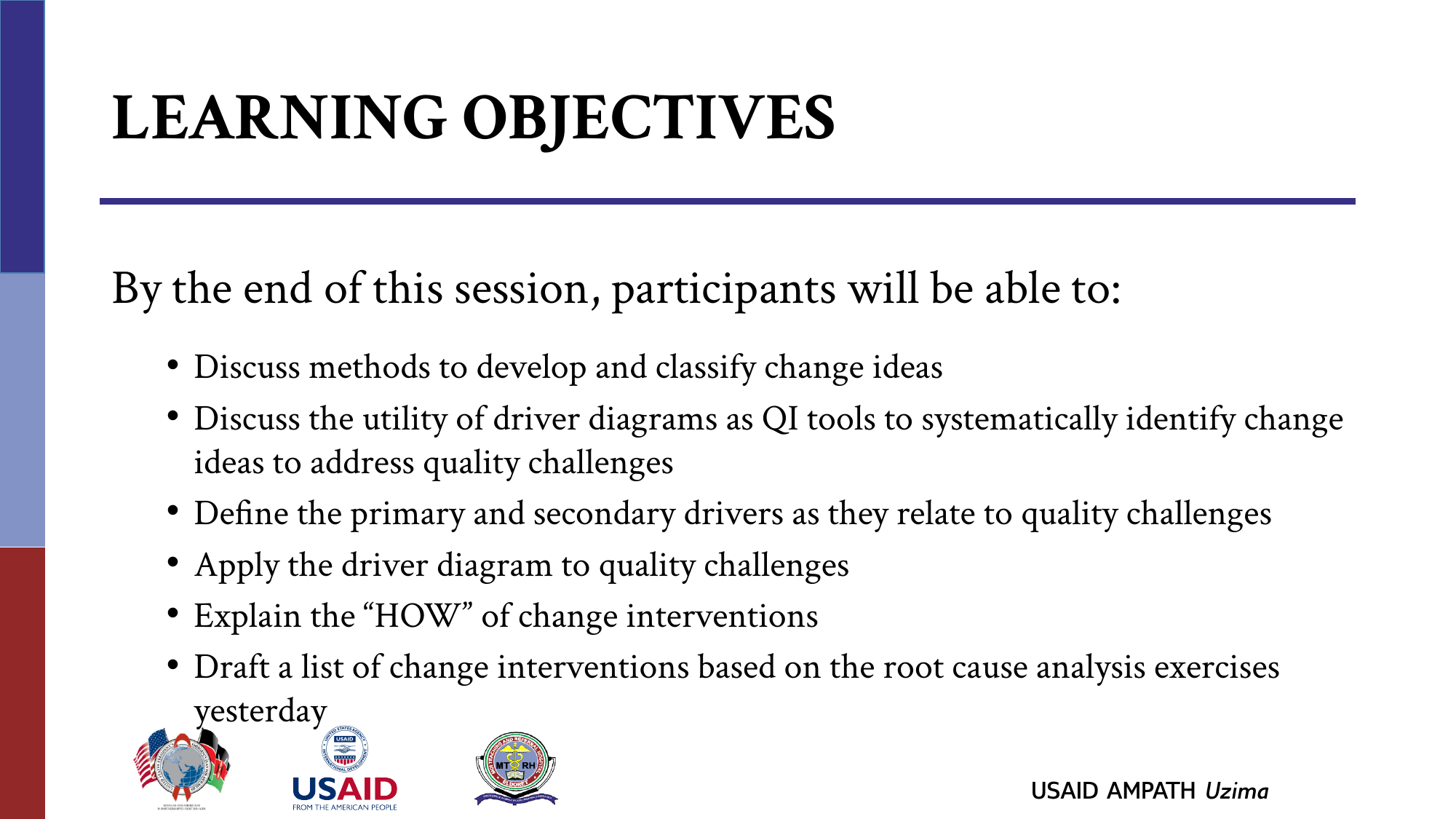

# Learning Objectives
By the end of this session, participants will be able to:
Discuss methods to develop and classify change ideas
Discuss the utility of driver diagrams as QI tools to systematically identify change ideas to address quality challenges
Define the primary and secondary drivers as they relate to quality challenges
Apply the driver diagram to quality challenges
Explain the “HOW” of change interventions
Draft a list of change interventions based on the root cause analysis exercises yesterday